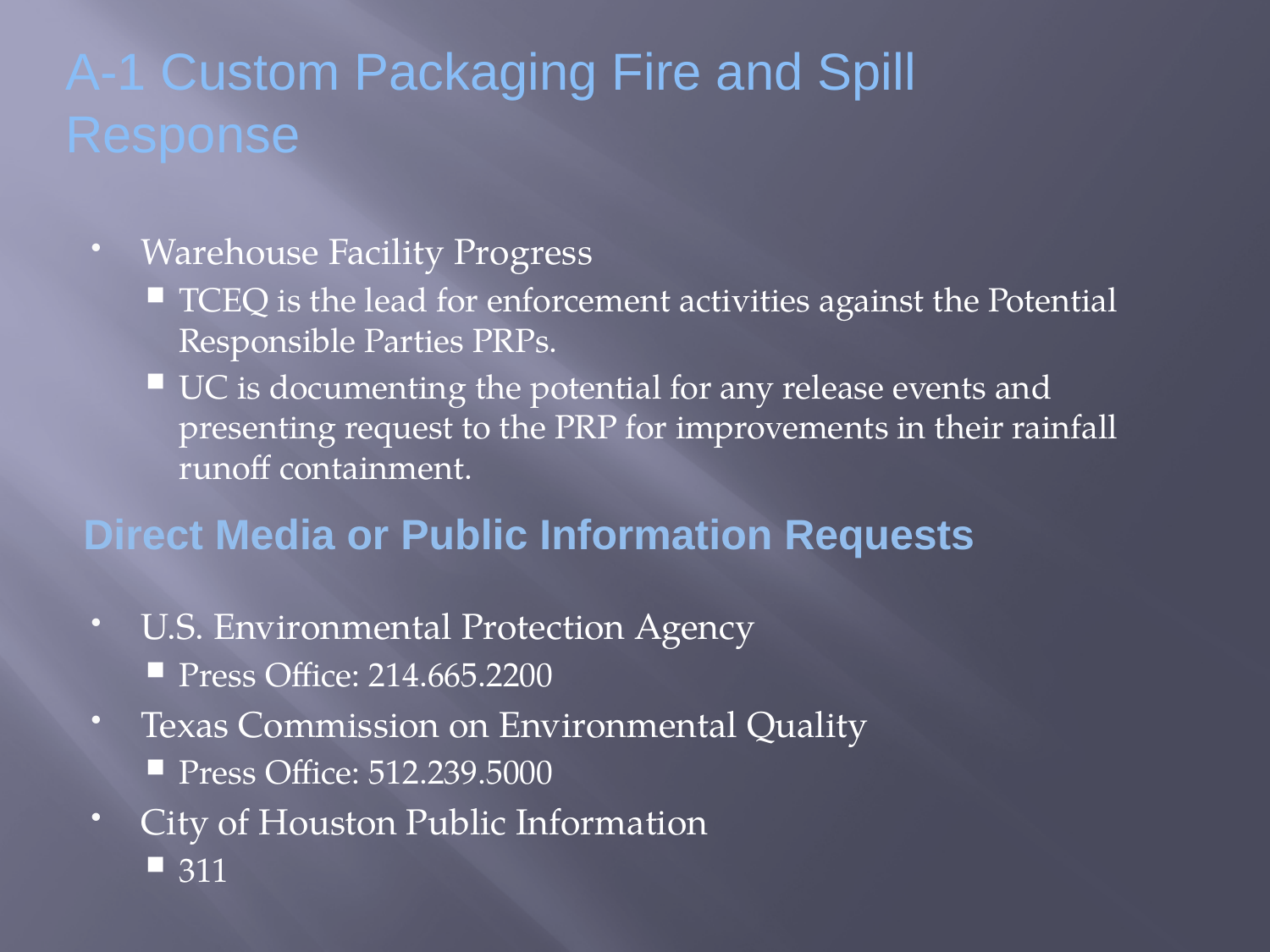

# A-1 Custom Packaging Fire and Spill Response

Warehouse Facility Progress
TCEQ is the lead for enforcement activities against the Potential Responsible Parties PRPs.
UC is documenting the potential for any release events and presenting request to the PRP for improvements in their rainfall runoff containment.

U.S. Environmental Protection Agency
Press Office: 214.665.2200
Texas Commission on Environmental Quality
Press Office: 512.239.5000
City of Houston Public Information
311

Direct Media or Public Information Requests